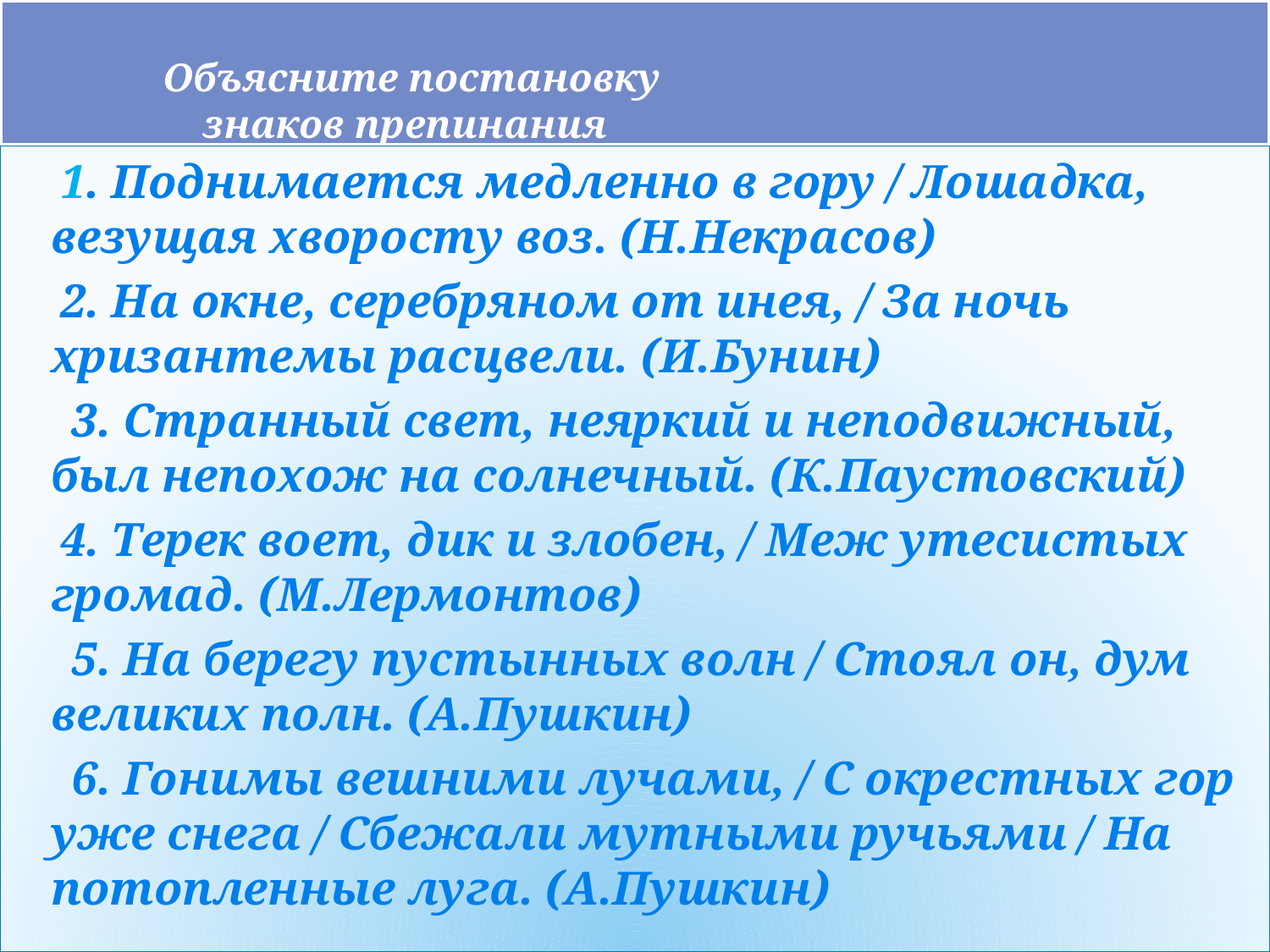

# Объясните постановку знаков препинания
    1. Поднимается медленно в гору / Лошадка, везущая хворосту воз. (Н.Некрасов)
    2. На окне, серебряном от инея, / За ночь хризантемы расцвели. (И.Бунин)
     3. Странный свет, неяркий и неподвижный, был непохож на солнечный. (К.Паустовский)
    4. Терек воет, дик и злобен, / Меж утесистых громад. (М.Лермонтов)
     5. На берегу пустынных волн / Стоял он, дум великих полн. (А.Пушкин)
     6. Гонимы вешними лучами, / С окрестных гор уже снега / Сбежали мутными ручьями / На потопленные луга. (А.Пушкин)